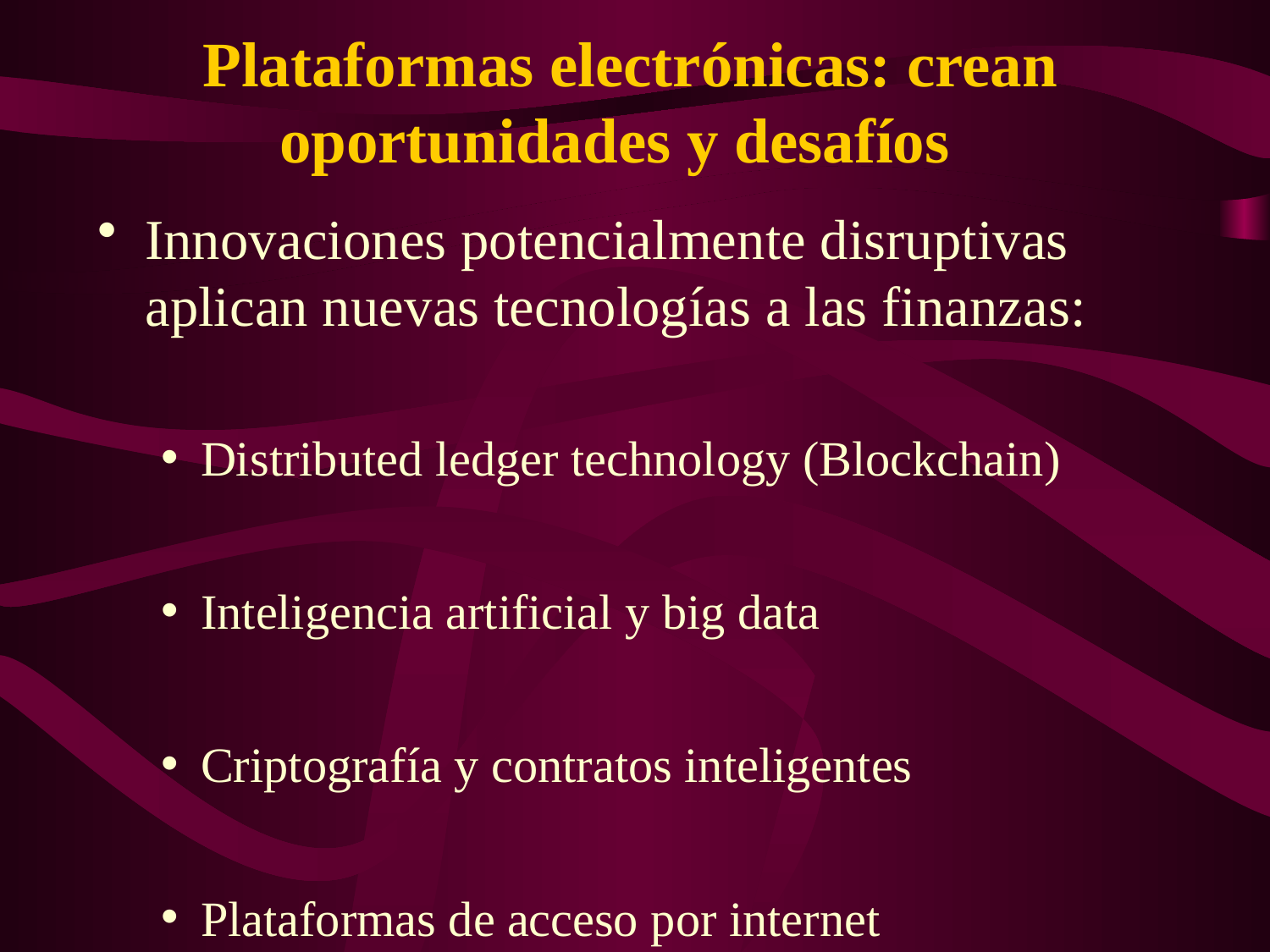

Plataformas electrónicas: crean oportunidades y desafíos
Innovaciones potencialmente disruptivas aplican nuevas tecnologías a las finanzas:

Distributed ledger technology (Blockchain)

Inteligencia artificial y big data

Criptografía y contratos inteligentes

Plataformas de acceso por internet